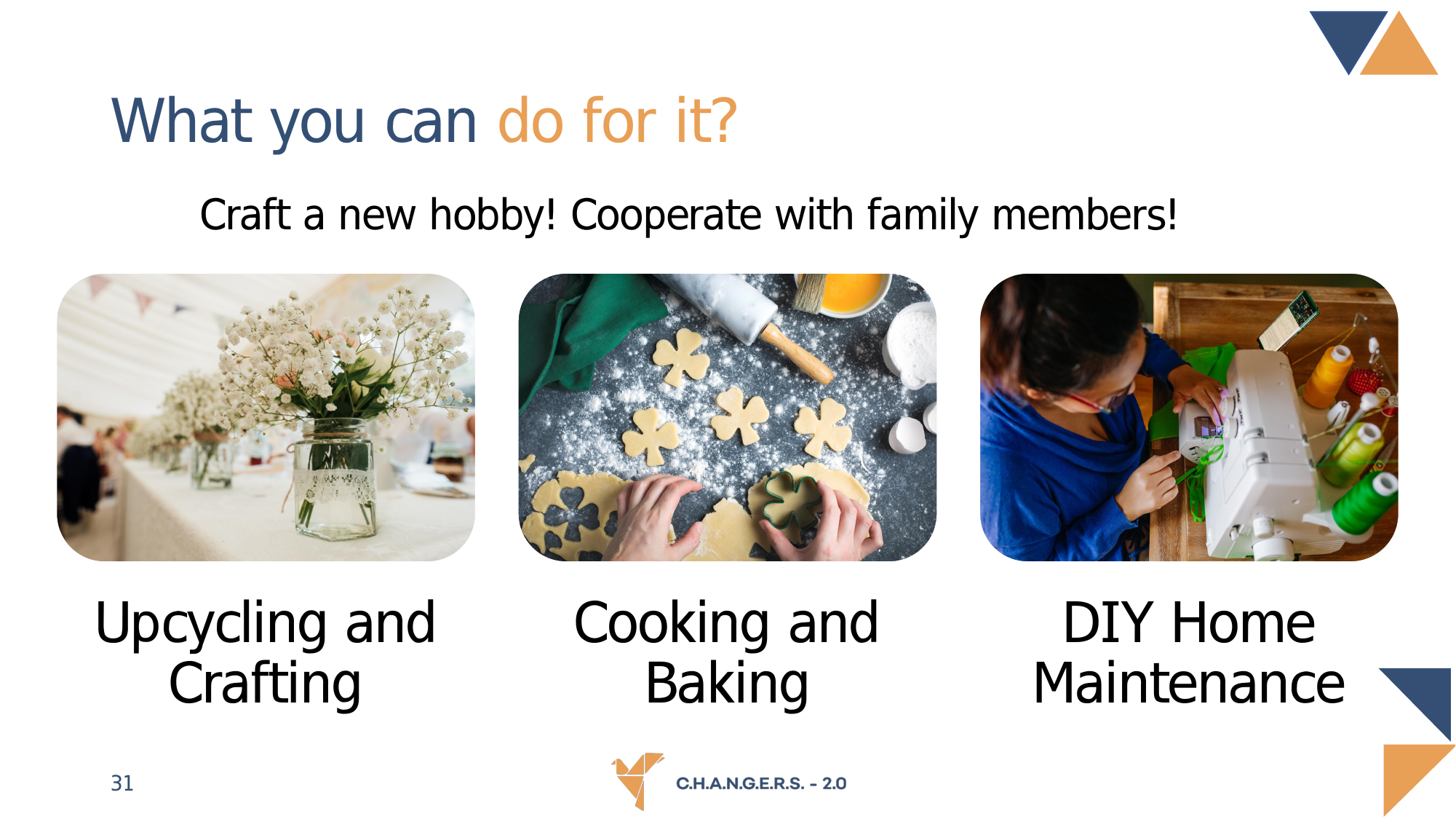

# What you can do for it?
Craft a new hobby! Cooperate with family members!

Upcycling and Crafting

Cooking and Baking

DIY Home Maintenance